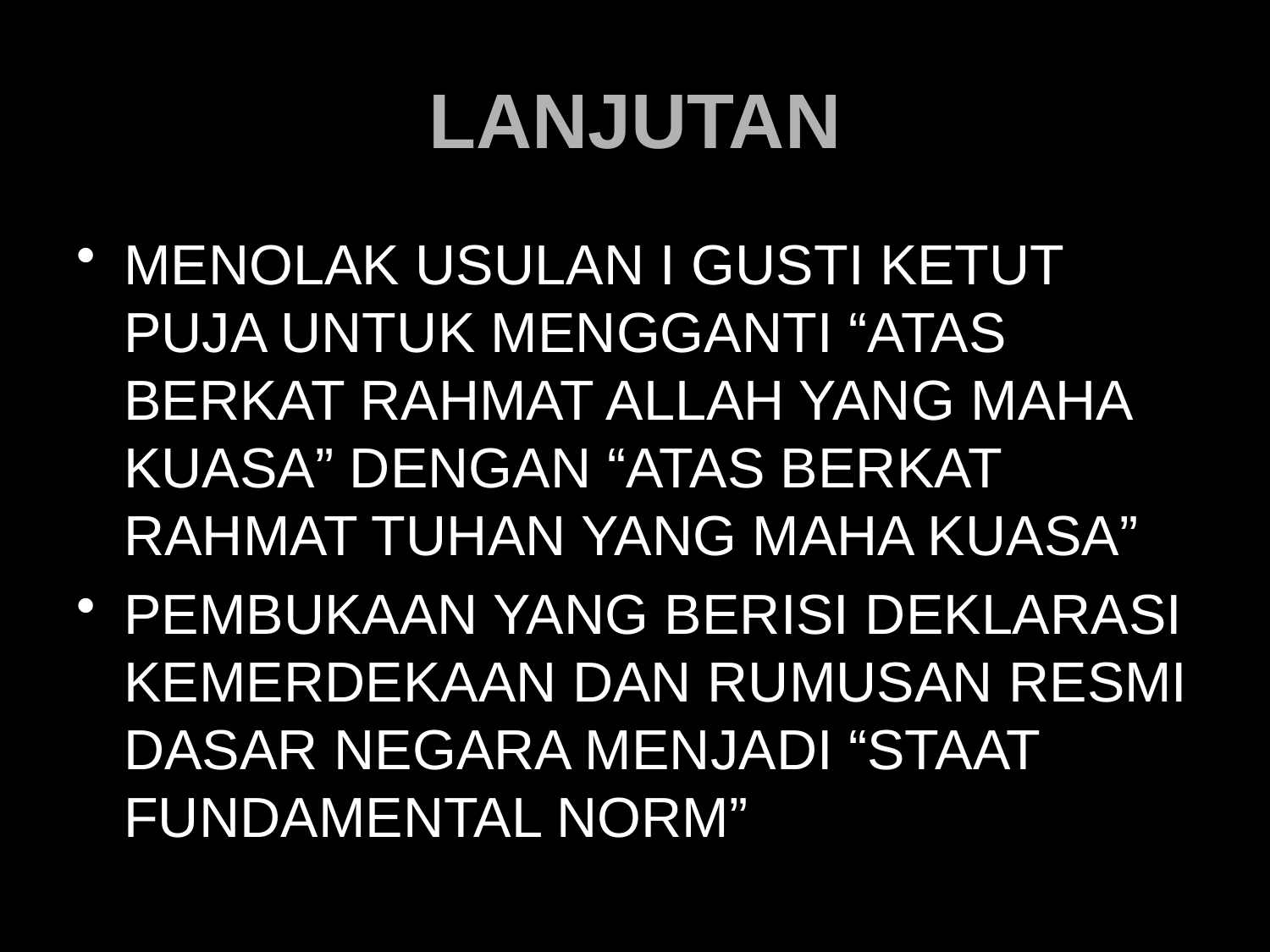

# LANJUTAN
MENOLAK USULAN I GUSTI KETUT PUJA UNTUK MENGGANTI “ATAS BERKAT RAHMAT ALLAH YANG MAHA KUASA” DENGAN “ATAS BERKAT RAHMAT TUHAN YANG MAHA KUASA”
PEMBUKAAN YANG BERISI DEKLARASI KEMERDEKAAN DAN RUMUSAN RESMI DASAR NEGARA MENJADI “STAAT FUNDAMENTAL NORM”